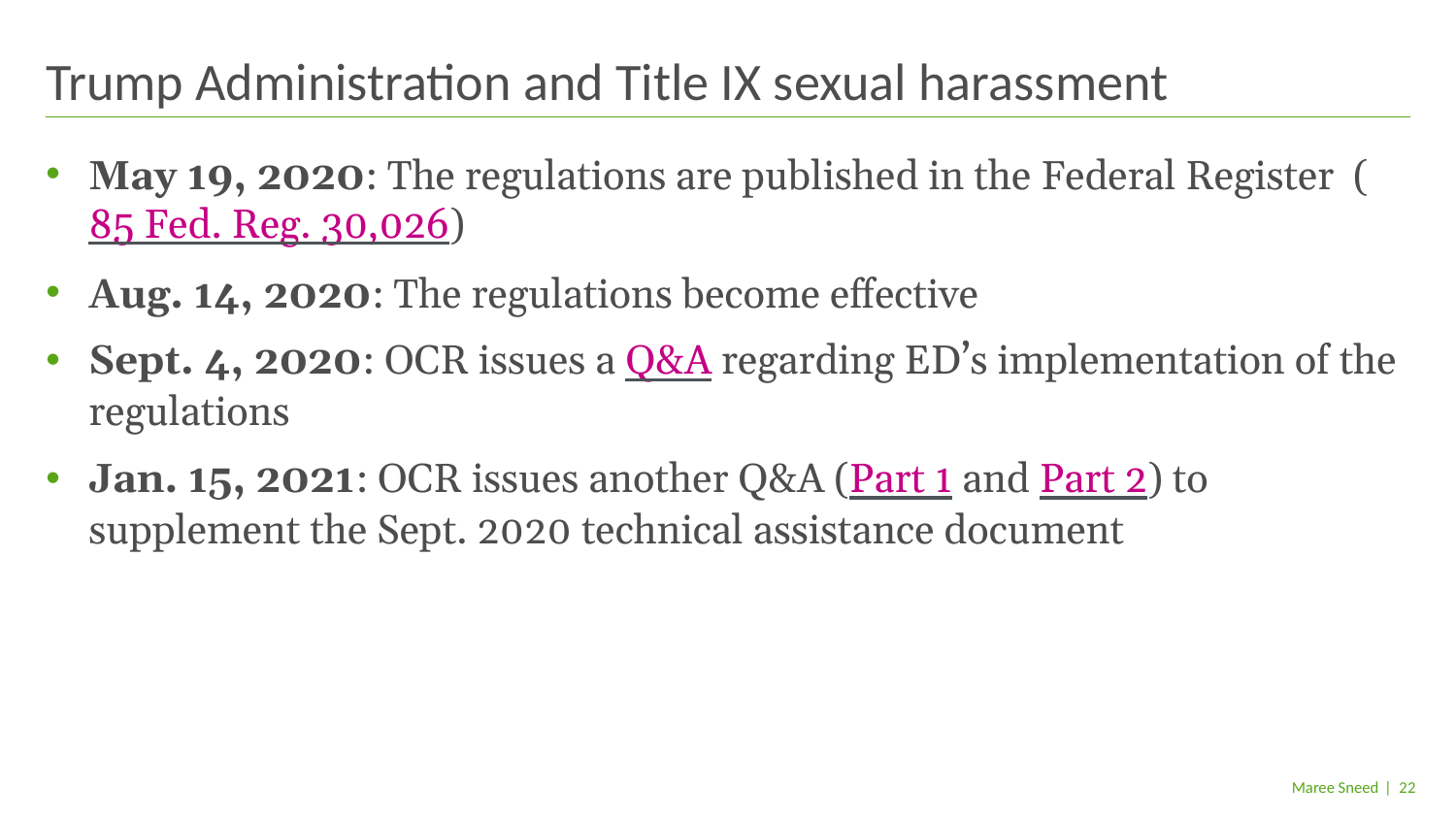

# Trump Administration and Title IX sexual harassment
May 19, 2020: The regulations are published in the Federal Register  (85 Fed. Reg. 30,026)
Aug. 14, 2020: The regulations become effective
Sept. 4, 2020: OCR issues a Q&A regarding ED’s implementation of the regulations
Jan. 15, 2021: OCR issues another Q&A (Part 1 and Part 2) to supplement the Sept. 2020 technical assistance document
|  22
Maree Sneed